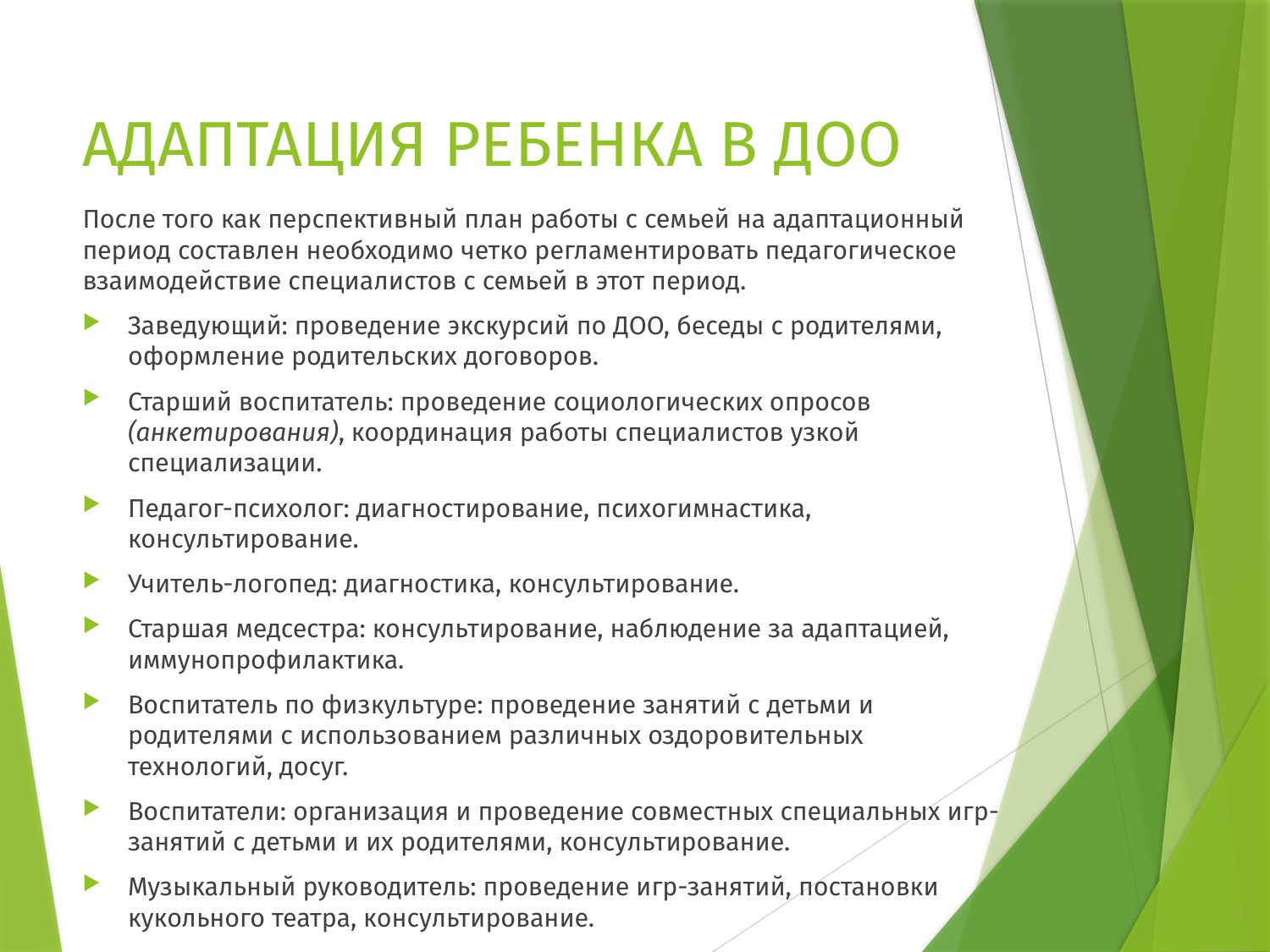

# АДАПТАЦИЯ РЕБЕНКА В ДОО
После того как перспективный план работы с семьей на адаптационный период составлен необходимо четко регламентировать педагогическое взаимодействие специалистов с семьей в этот период.
Заведующий: проведение экскурсий по ДОО, беседы с родителями, оформление родительских договоров.
Старший воспитатель: проведение социологических опросов (анкетирования), координация работы специалистов узкой специализации.
Педагог-психолог: диагностирование, психогимнастика, консультирование.
Учитель-логопед: диагностика, консультирование.
Старшая медсестра: консультирование, наблюдение за адаптацией, иммунопрофилактика.
Воспитатель по физкультуре: проведение занятий с детьми и родителями с использованием различных оздоровительных технологий, досуг.
Воспитатели: организация и проведение совместных специальных игр-занятий с детьми и их родителями, консультирование.
Музыкальный руководитель: проведение игр-занятий, постановки кукольного театра, консультирование.